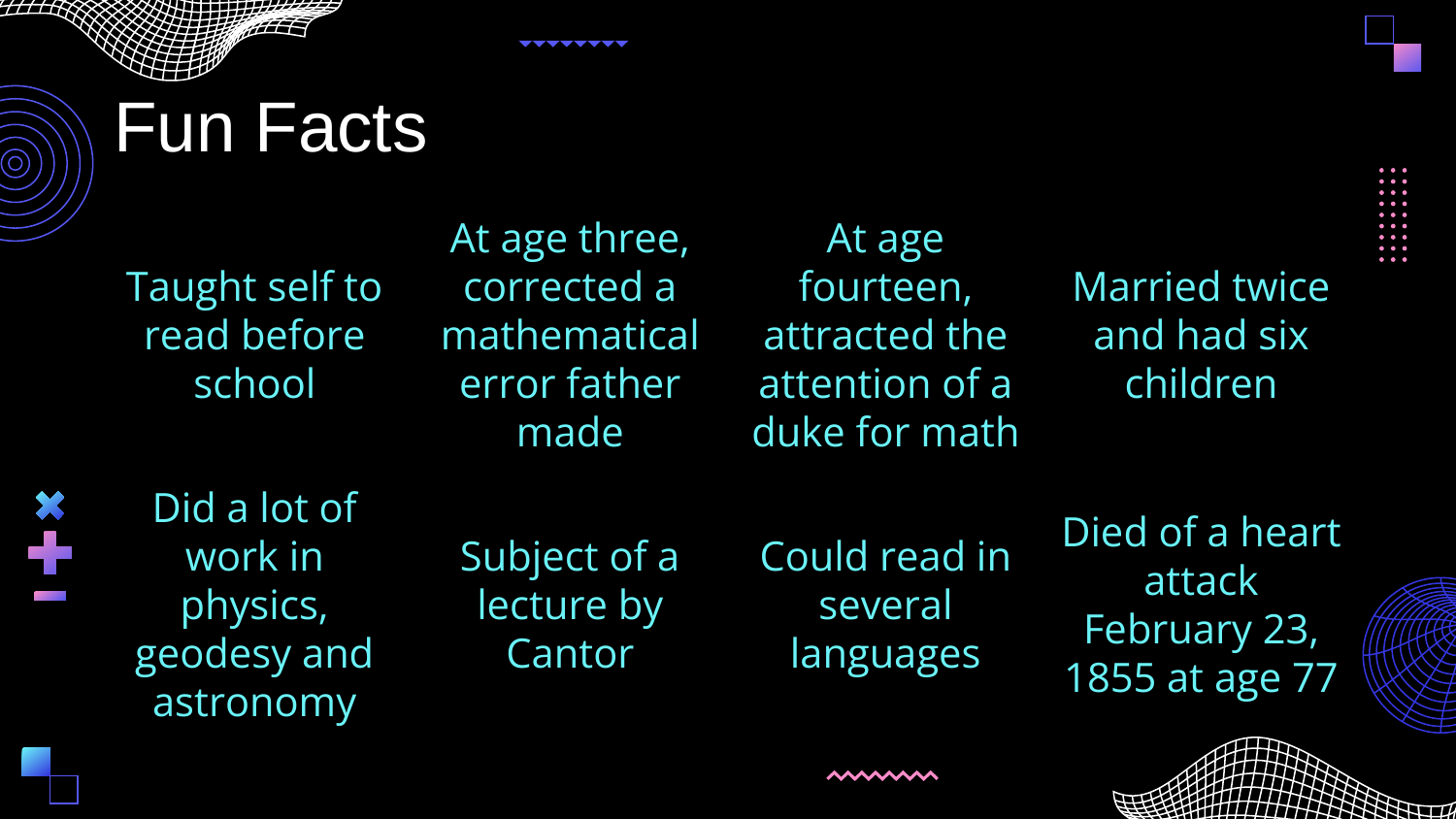

# Fun Facts
At age three, corrected a mathematical error father made
At age fourteen, attracted the attention of a duke for math
Taught self to read before school
Married twice and had six children
Did a lot of work in physics, geodesy and astronomy
Subject of a lecture by Cantor
Could read in several languages
Died of a heart attack February 23, 1855 at age 77